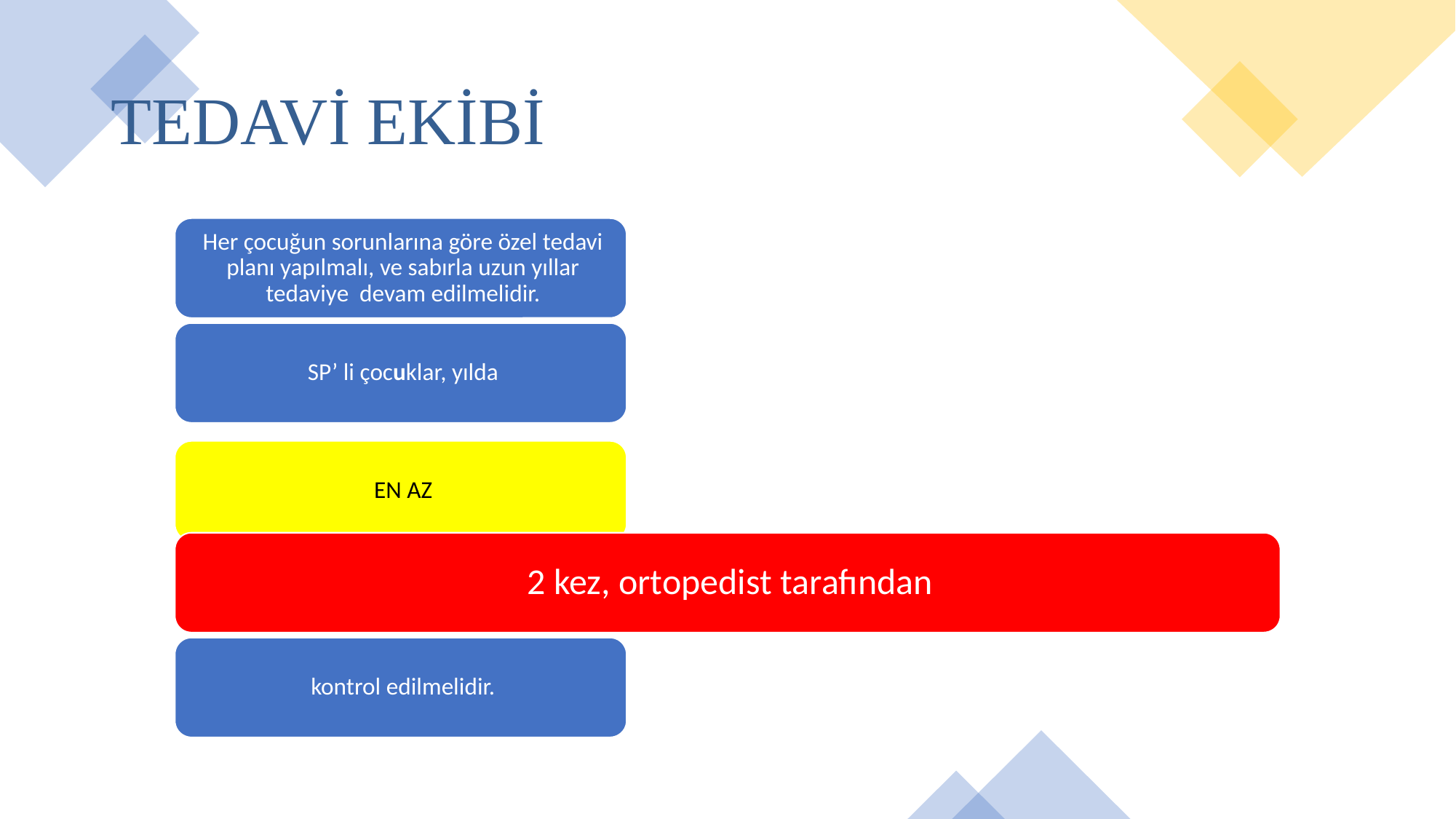

# TEDAVİ EKİBİ

Her çocuğun sorunlarına göre özel tedavi planı yapılmalı, ve sabırla uzun yıllar tedaviye  devam edilmelidir.
SP’ li çocuklar, yılda
EN AZ
2 kez, ortopedist tarafından
kontrol edilmelidir.